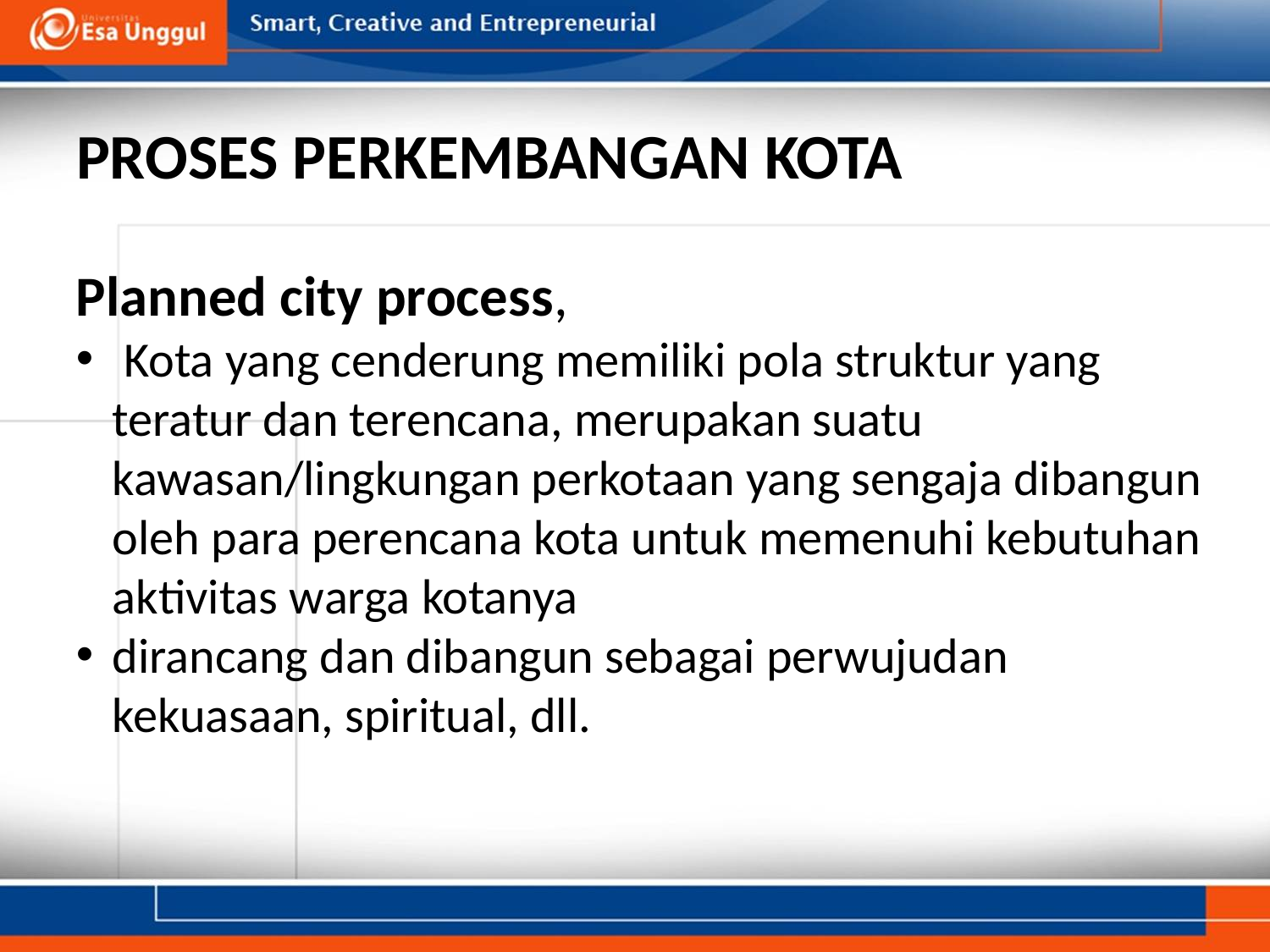

# PROSES PERKEMBANGAN KOTA
Planned city process,
 Kota yang cenderung memiliki pola struktur yang teratur dan terencana, merupakan suatu kawasan/lingkungan perkotaan yang sengaja dibangun oleh para perencana kota untuk memenuhi kebutuhan aktivitas warga kotanya
dirancang dan dibangun sebagai perwujudan kekuasaan, spiritual, dll.